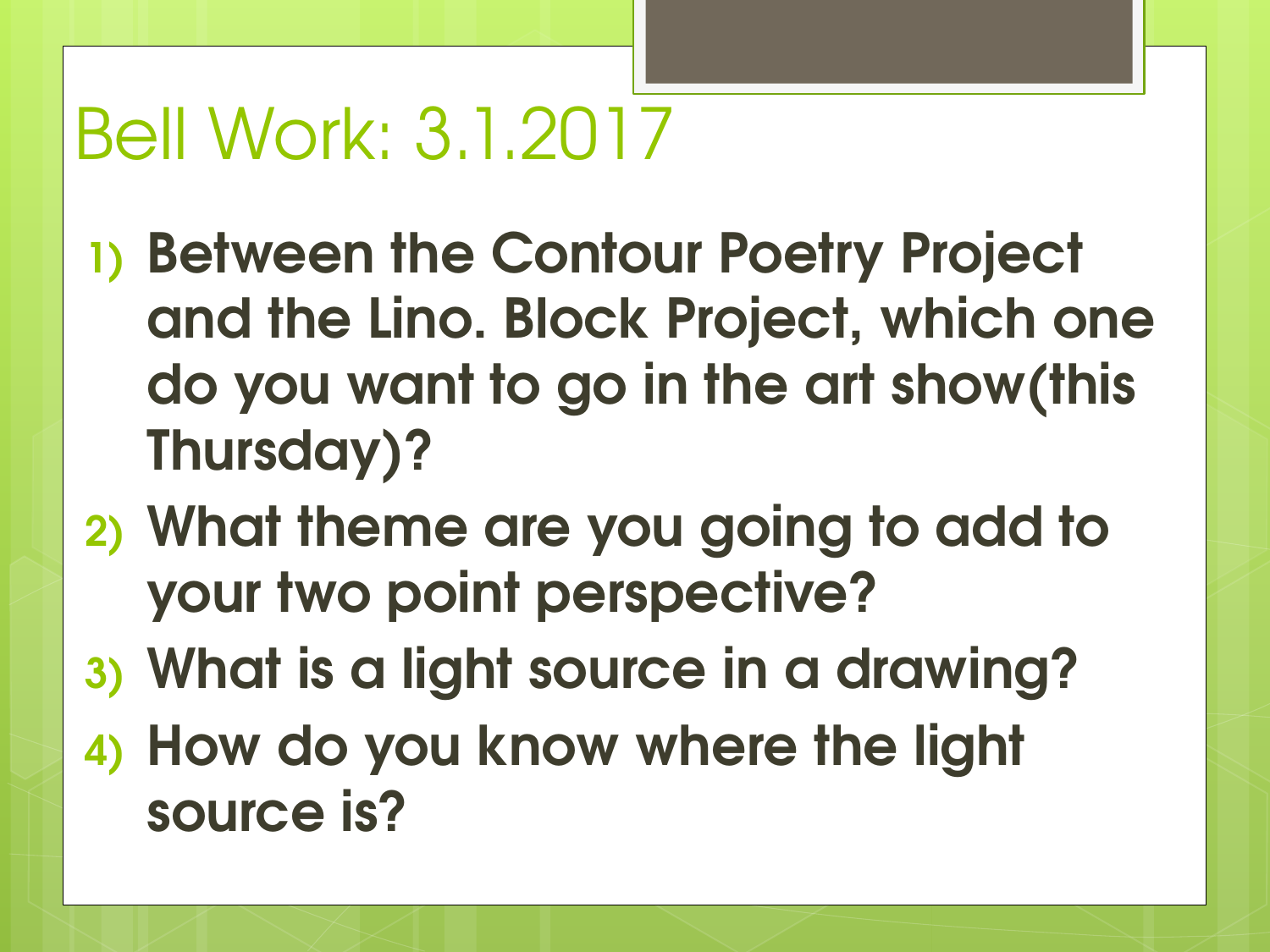

# Bell Work: 3.1.2017
Between the Contour Poetry Project and the Lino. Block Project, which one do you want to go in the art show(this Thursday)?
What theme are you going to add to your two point perspective?
What is a light source in a drawing?
How do you know where the light source is?